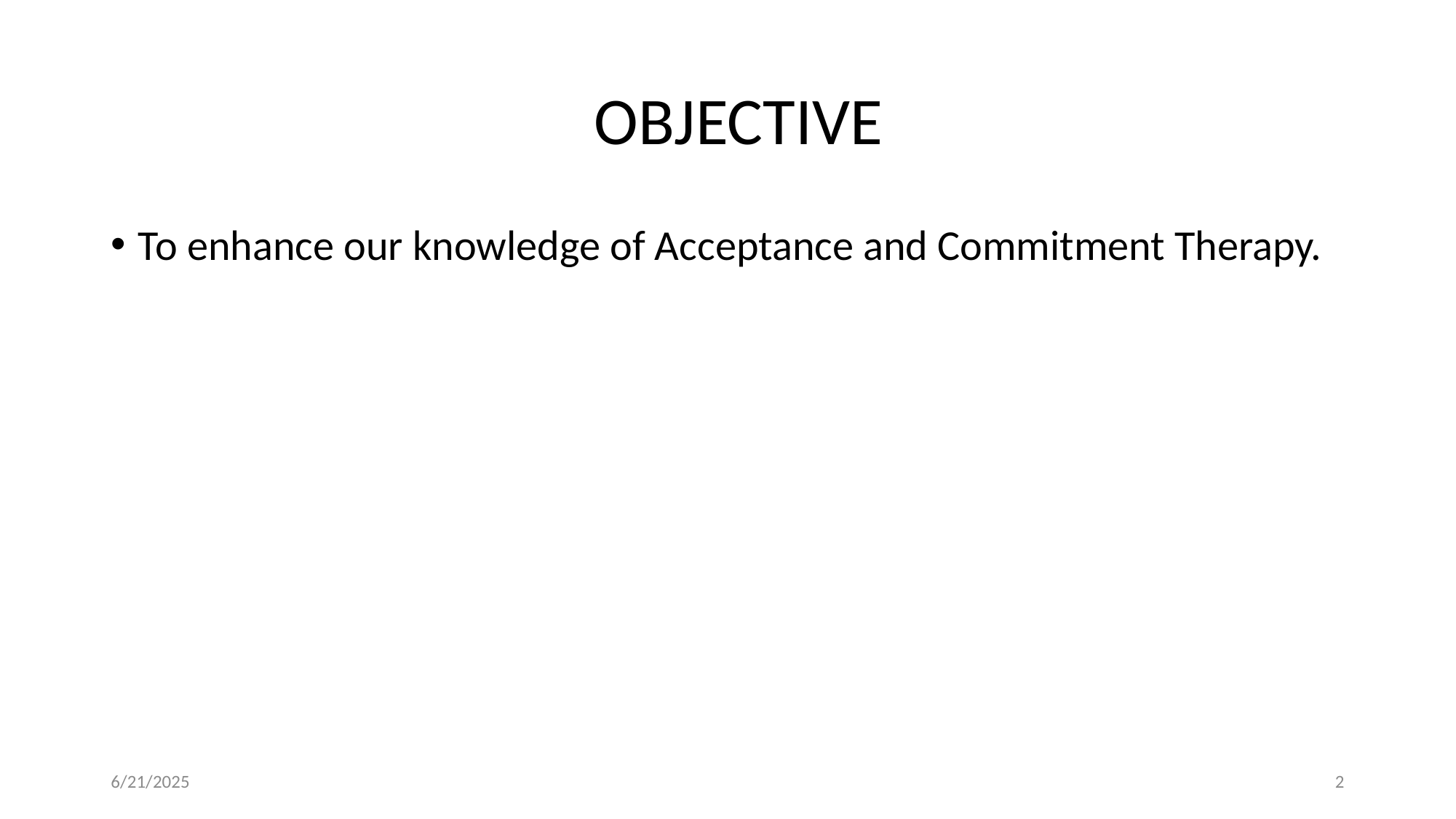

# OBJECTIVE
To enhance our knowledge of Acceptance and Commitment Therapy.
6/21/2025
2